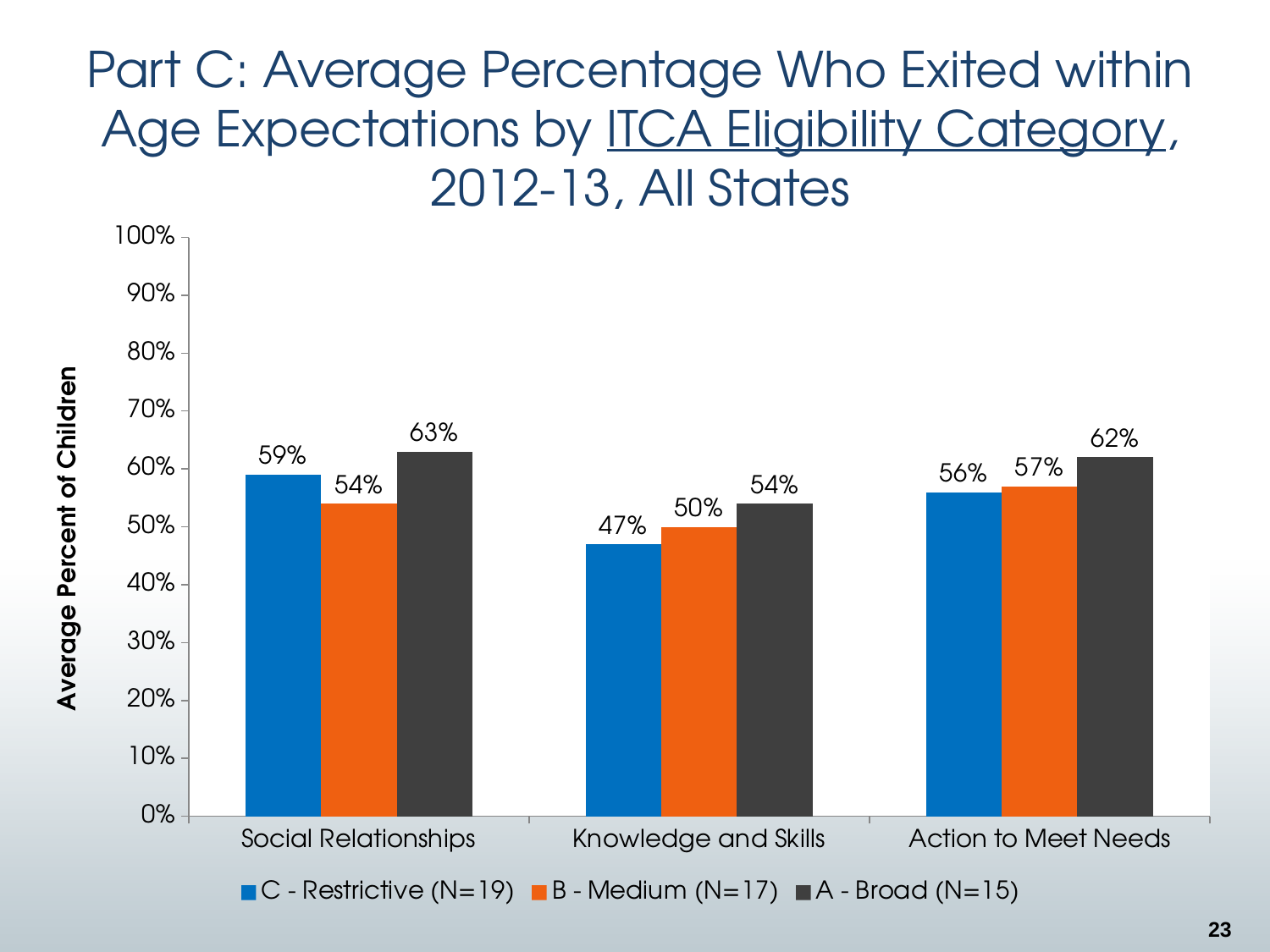

# Part C: Average Percentage Who Exited within Age Expectations by ITCA Eligibility Category, 2012-13, All States

### Chart

| Category | C - Restrictive (N=19) | B - Medium (N=17) | A - Broad (N=15) |
|---|---|---|---|
| Social Relationships | 0.59 | 0.54 | 0.63 |
| Knowledge and Skills | 0.47 | 0.5 | 0.54 |
| Action to Meet Needs | 0.56 | 0.57 | 0.62 |
23